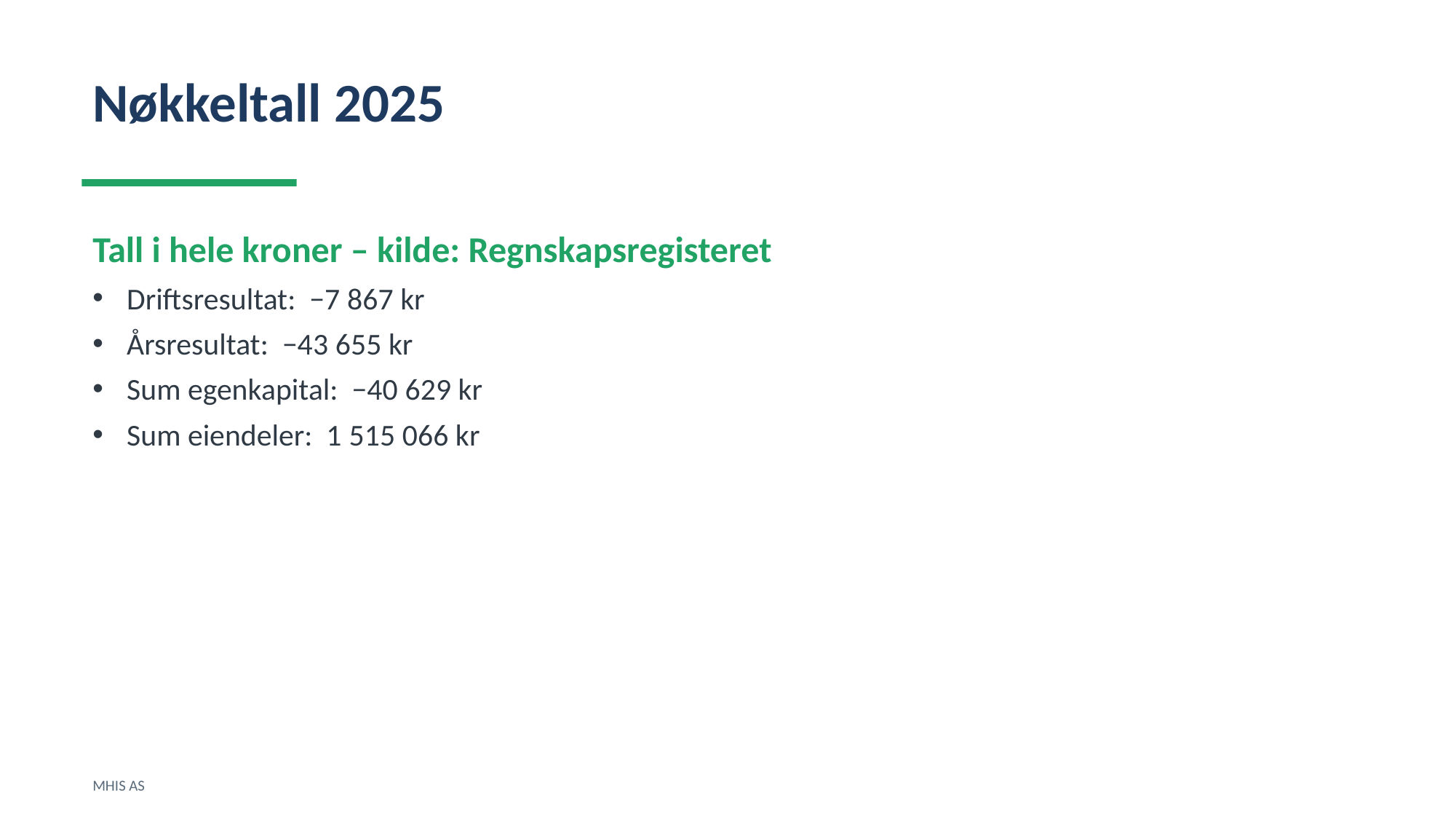

Nøkkeltall 2025

Tall i hele kroner – kilde: Regnskapsregisteret
Driftsresultat:  −7 867 kr
Årsresultat:  −43 655 kr
Sum egenkapital:  −40 629 kr
Sum eiendeler:  1 515 066 kr
MHIS AS